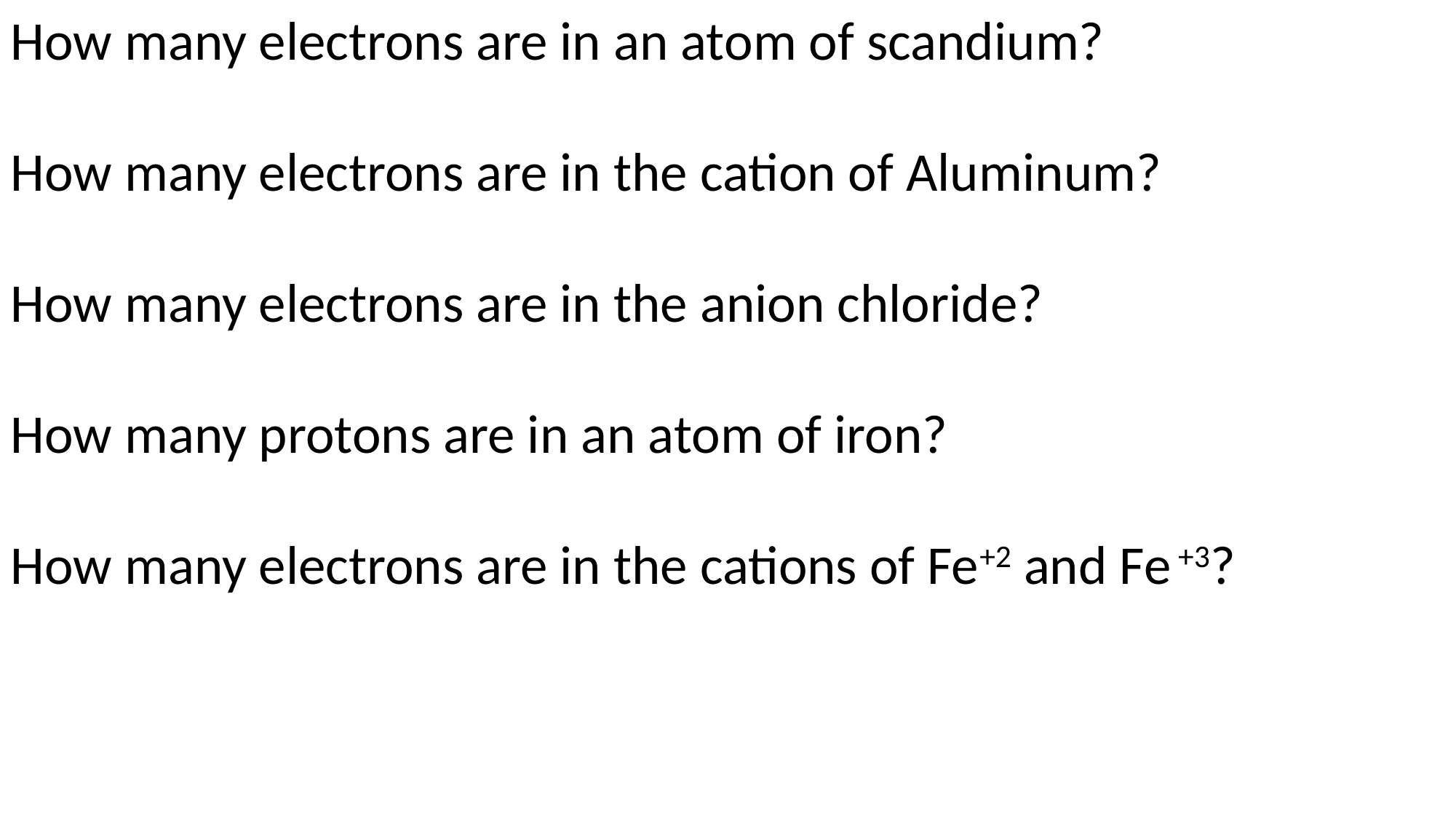

How many electrons are in an atom of scandium?

How many electrons are in the cation of Aluminum?

How many electrons are in the anion chloride?

How many protons are in an atom of iron?

How many electrons are in the cations of Fe+2 and Fe +3?